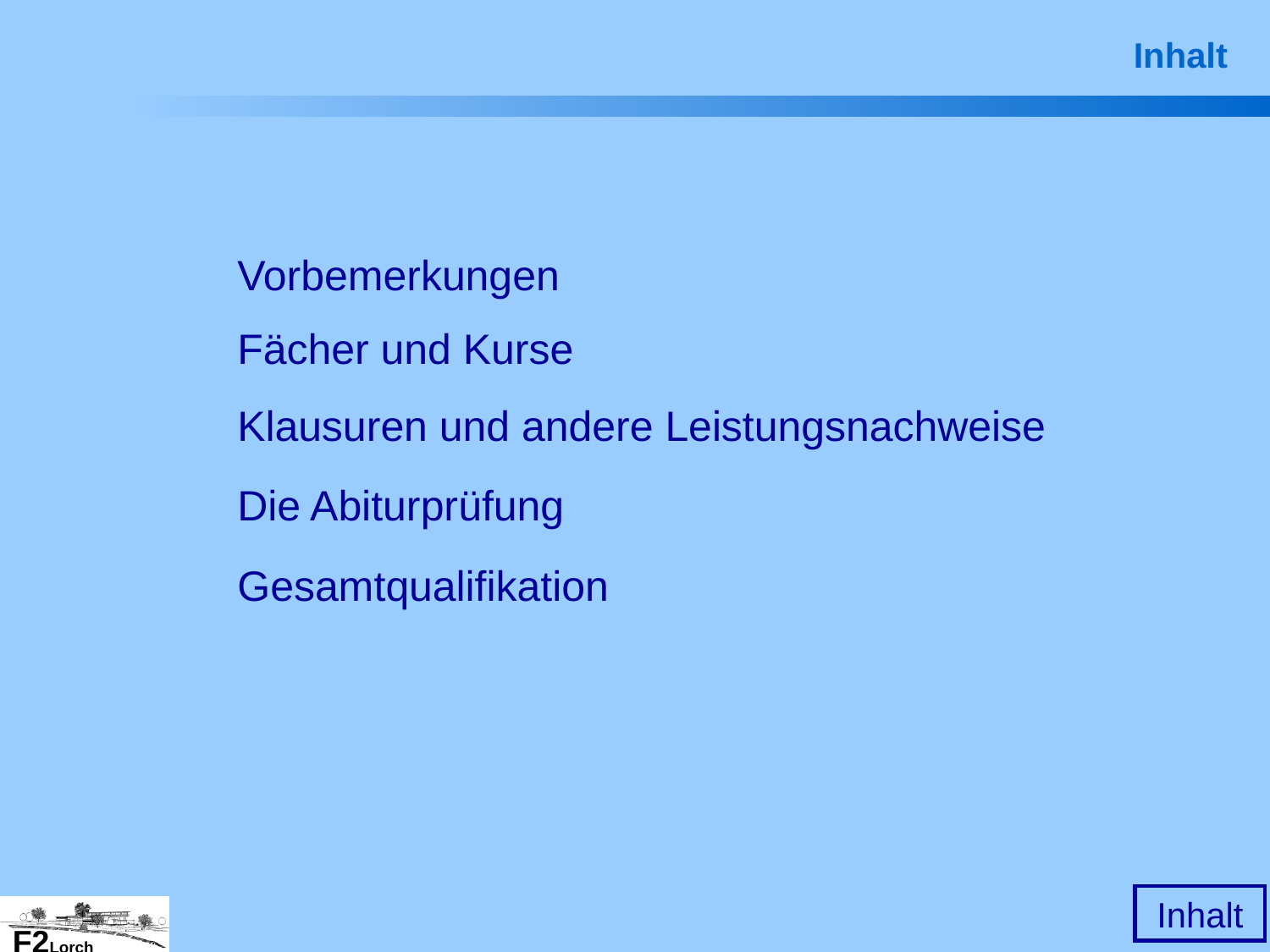

Inhalt
Vorbemerkungen
Fächer und Kurse
Klausuren und andere Leistungsnachweise
Die Abiturprüfung
Gesamtqualifikation